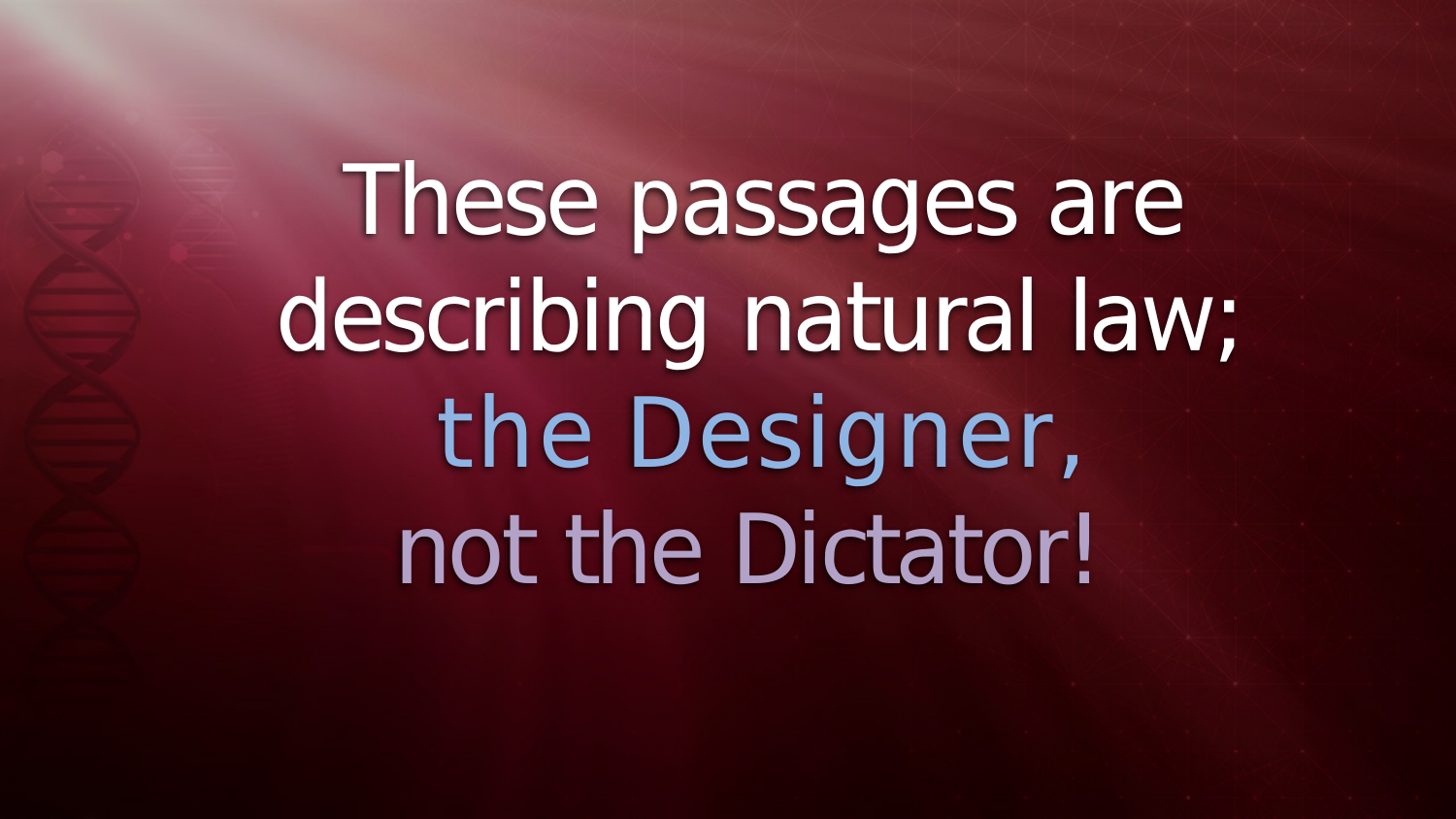

These passages are describing natural law; the Designer,
not the Dictator!